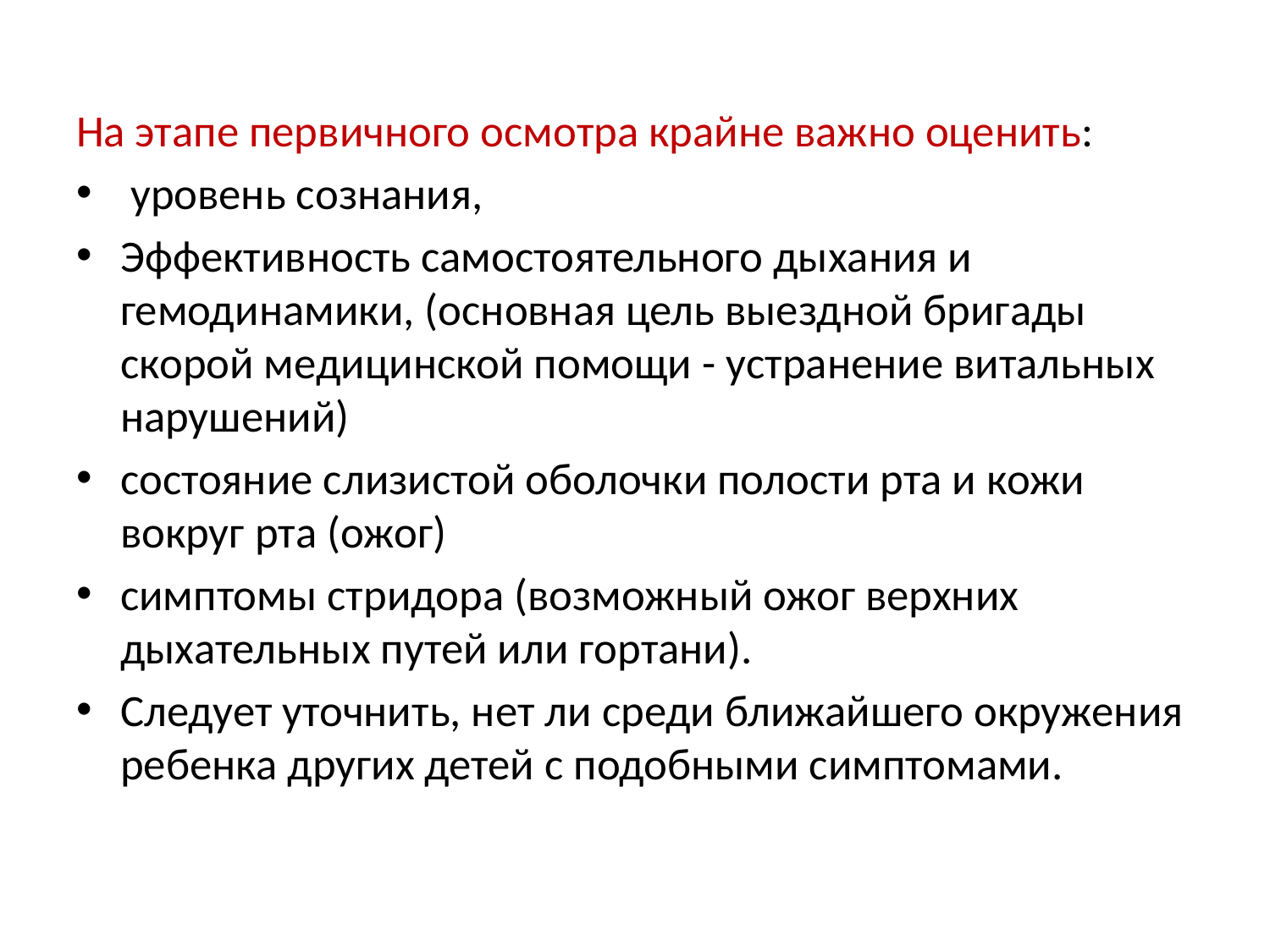

#
На этапе первичного осмотра крайне важно оценить:
 уровень сознания,
Эффективность самостоятельного дыхания и гемодинамики, (основная цель выездной бригады скорой медицинской помощи - устранение витальных нарушений)
состояние слизистой оболочки полости рта и кожи вокруг рта (ожог)
симптомы стридора (возможный ожог верхних дыхательных путей или гортани).
Следует уточнить, нет ли среди ближайшего окружения ребенка других детей с подобными симптомами.